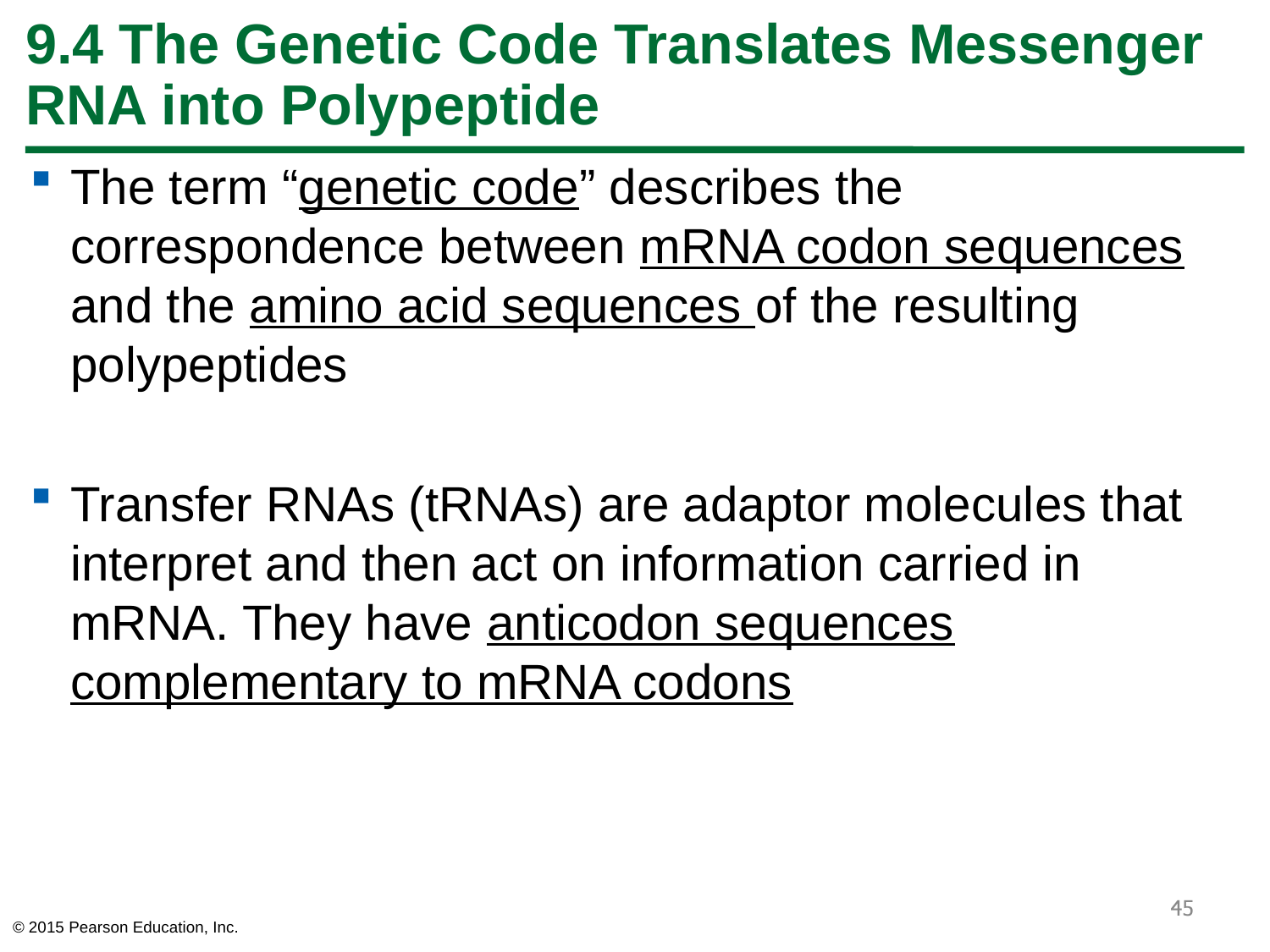

# 9.4 The Genetic Code Translates Messenger RNA into Polypeptide
The term “genetic code” describes the correspondence between mRNA codon sequences and the amino acid sequences of the resulting polypeptides

Transfer RNAs (tRNAs) are adaptor molecules that interpret and then act on information carried in mRNA. They have anticodon sequences complementary to mRNA codons
45
© 2015 Pearson Education, Inc.